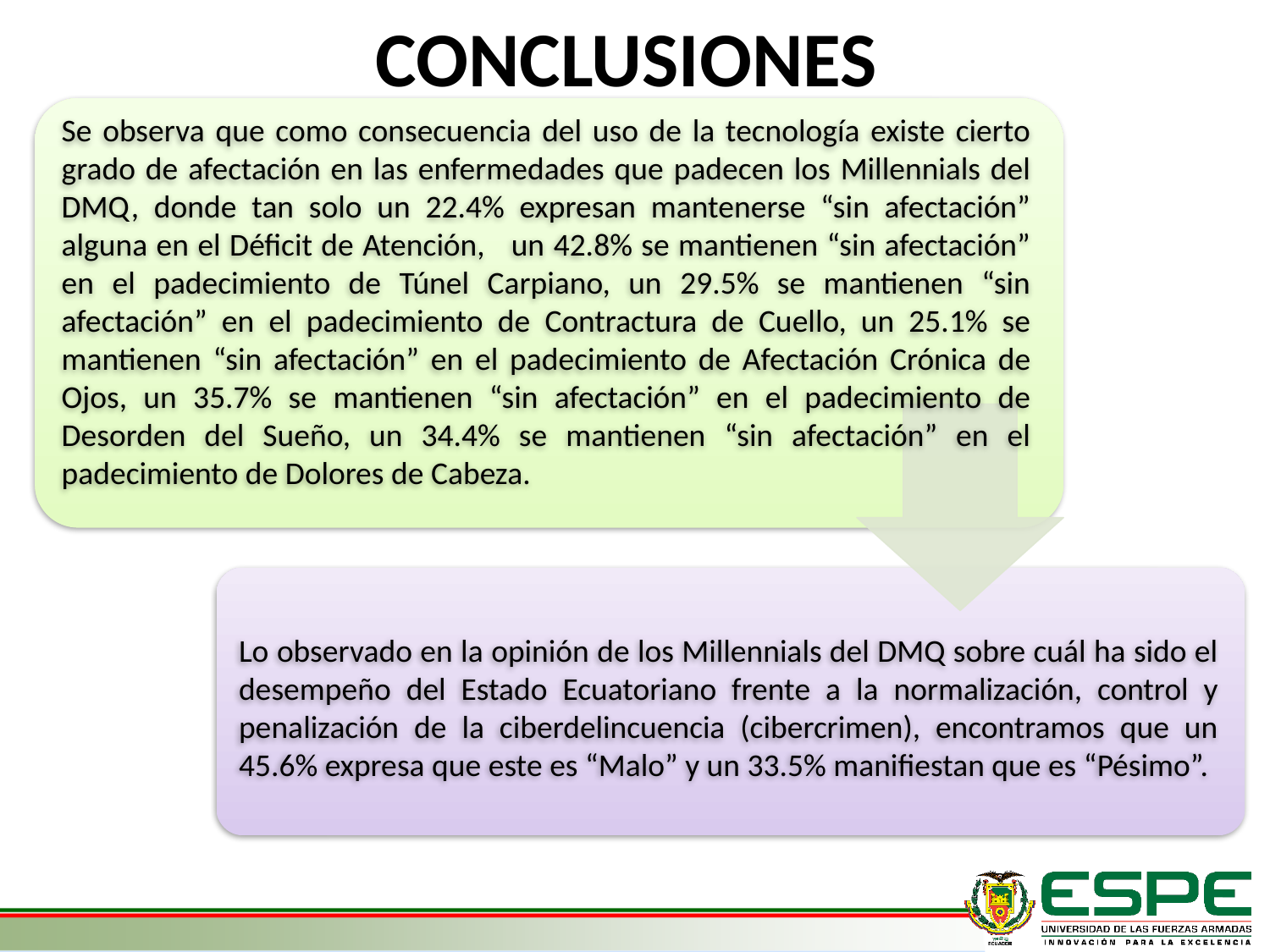

CONCLUSIONES

Se observa que como consecuencia del uso de la tecnología existe cierto grado de afectación en las enfermedades que padecen los Millennials del DMQ, donde tan solo un 22.4% expresan mantenerse “sin afectación” alguna en el Déficit de Atención,   un 42.8% se mantienen “sin afectación” en el padecimiento de Túnel Carpiano, un 29.5% se mantienen “sin afectación” en el padecimiento de Contractura de Cuello, un 25.1% se mantienen “sin afectación” en el padecimiento de Afectación Crónica de Ojos, un 35.7% se mantienen “sin afectación” en el padecimiento de Desorden del Sueño, un 34.4% se mantienen “sin afectación” en el padecimiento de Dolores de Cabeza.
Lo observado en la opinión de los Millennials del DMQ sobre cuál ha sido el desempeño del Estado Ecuatoriano frente a la normalización, control y penalización de la ciberdelincuencia (cibercrimen), encontramos que un 45.6% expresa que este es “Malo” y un 33.5% manifiestan que es “Pésimo”.